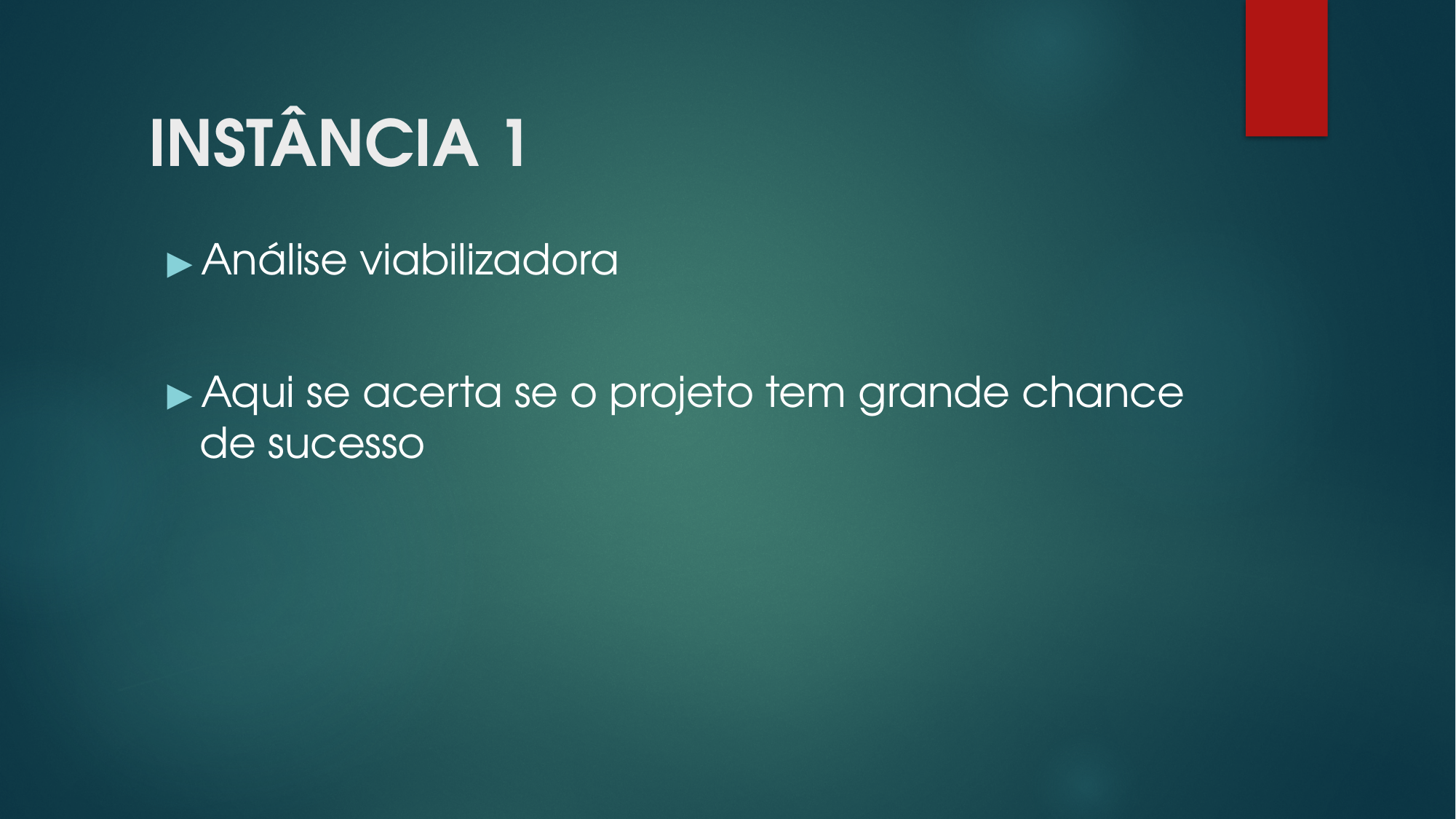

# INSTÂNCIA 1
Análise viabilizadora

Aqui se acerta se o projeto tem grande chance de sucesso